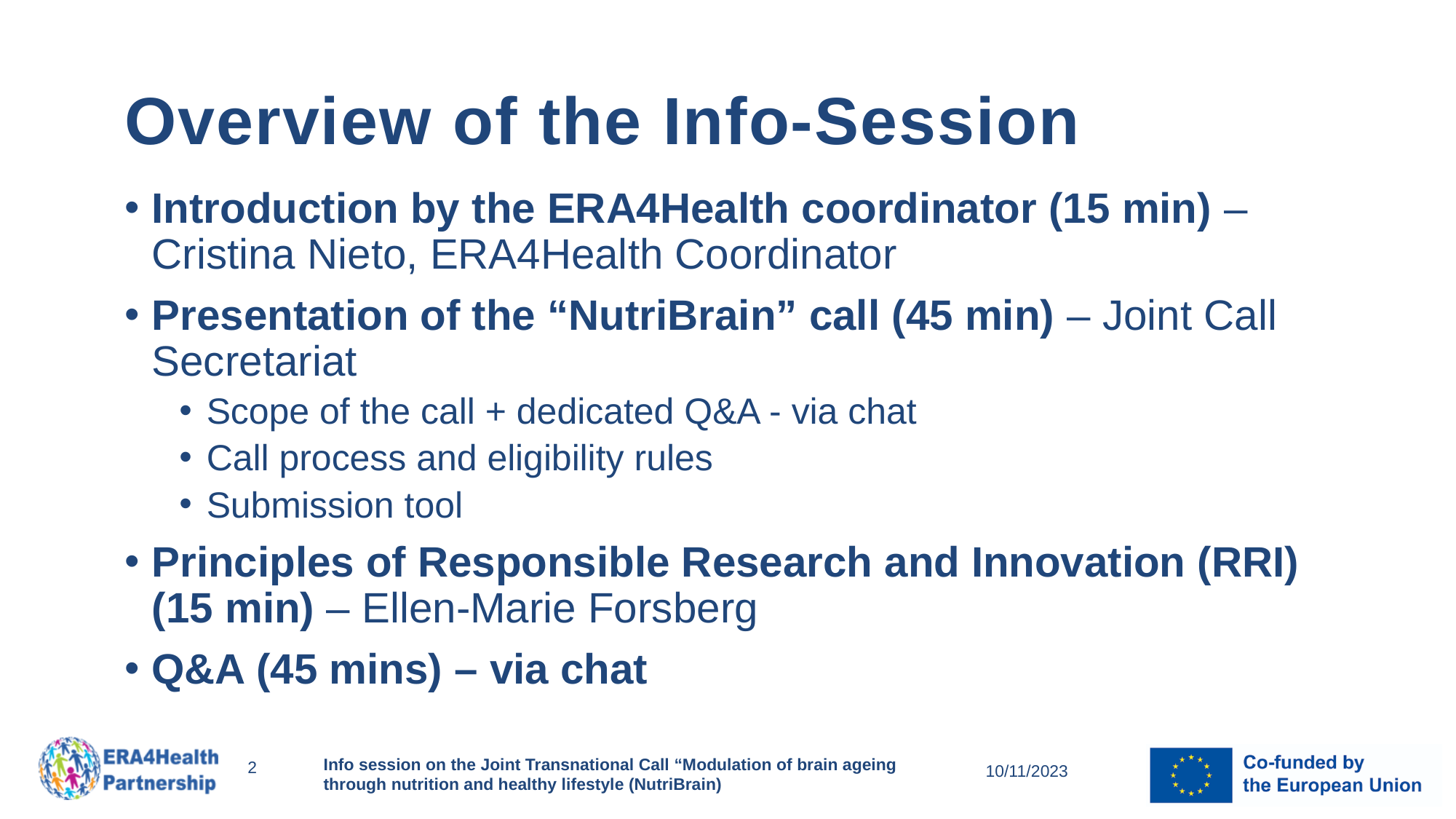

# Overview of the Info-Session
Introduction by the ERA4Health coordinator (15 min) – Cristina Nieto, ERA4Health Coordinator
Presentation of the “NutriBrain” call (45 min) – Joint Call Secretariat
Scope of the call + dedicated Q&A - via chat
Call process and eligibility rules
Submission tool
Principles of Responsible Research and Innovation (RRI) (15 min) – Ellen-Marie Forsberg
Q&A (45 mins) – via chat

Info session on the Joint Transnational Call “Modulation of brain ageing through nutrition and healthy lifestyle (NutriBrain)
2
10/11/2023